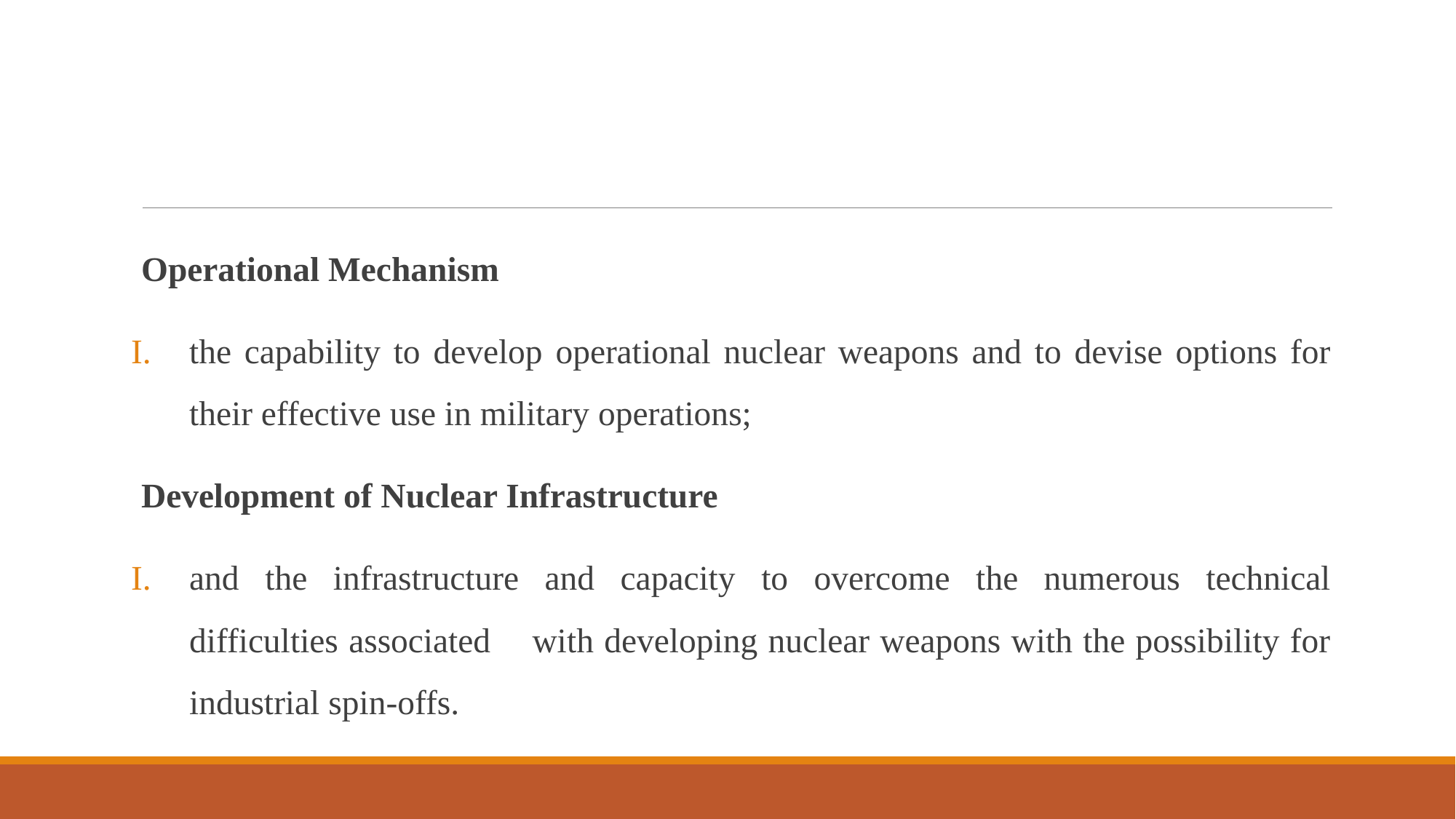

#
Operational Mechanism
the capability to develop operational nuclear weapons and to devise options for their effective use in military operations;
Development of Nuclear Infrastructure
and the infrastructure and capacity to overcome the numerous technical difficulties associated    with developing nuclear weapons with the possibility for industrial spin-offs.